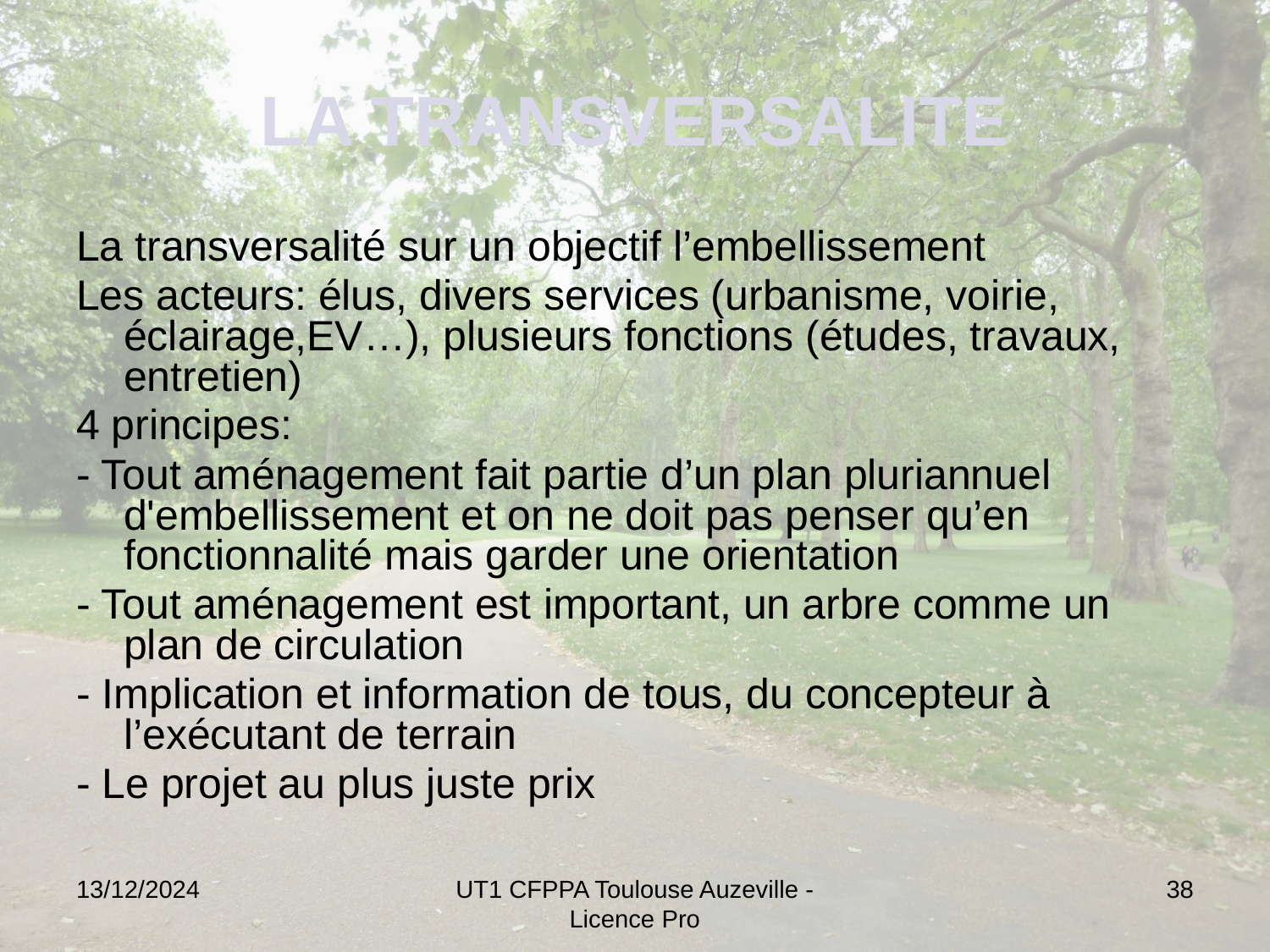

# LA TRANSVERSALITE
La transversalité sur un objectif l’embellissement
Les acteurs: élus, divers services (urbanisme, voirie, éclairage,EV…), plusieurs fonctions (études, travaux, entretien)
4 principes:
- Tout aménagement fait partie d’un plan pluriannuel d'embellissement et on ne doit pas penser qu’en fonctionnalité mais garder une orientation
- Tout aménagement est important, un arbre comme un plan de circulation
- Implication et information de tous, du concepteur à l’exécutant de terrain
- Le projet au plus juste prix
13/12/2024
UT1 CFPPA Toulouse Auzeville - Licence Pro
38